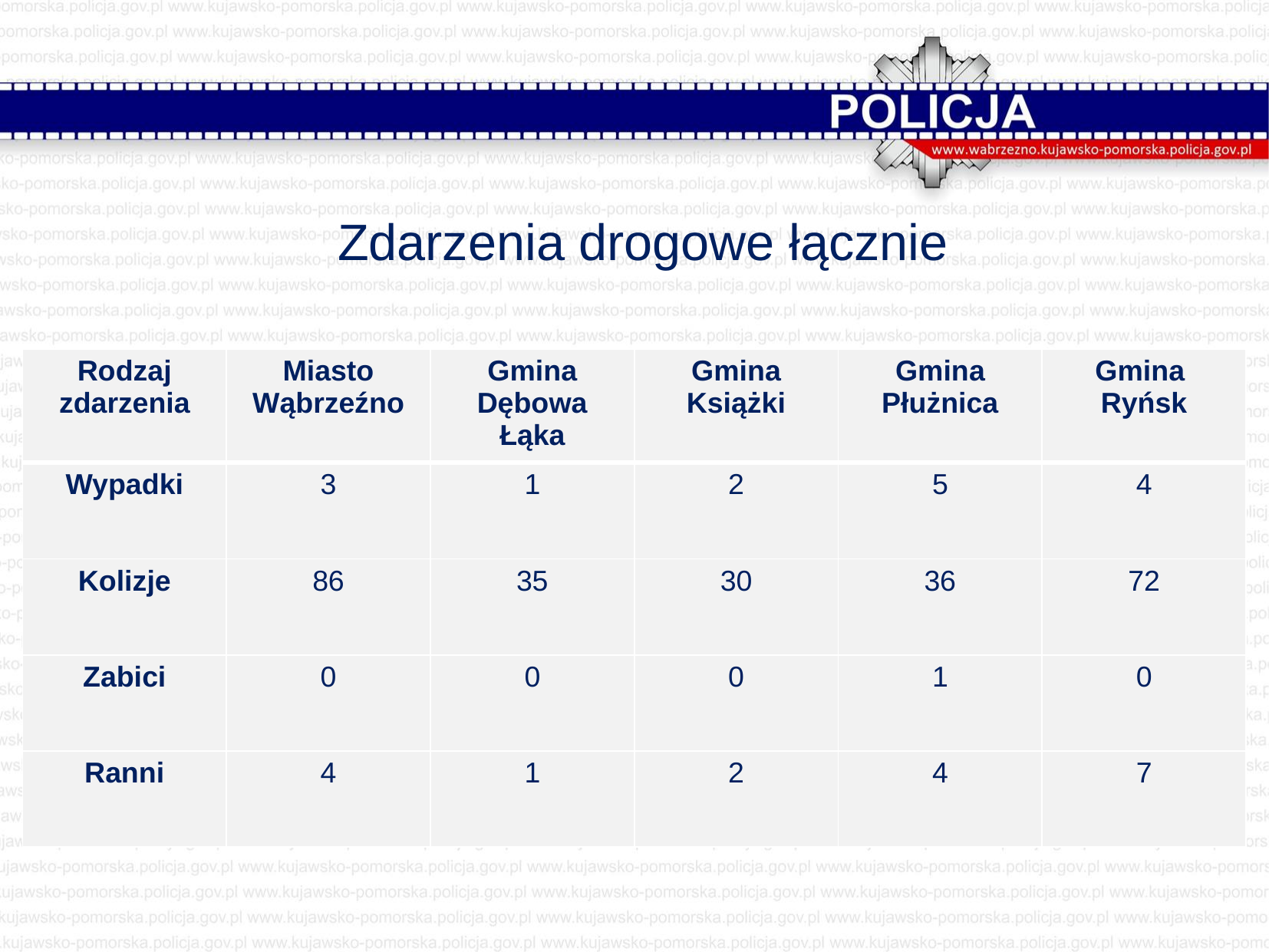

Zdarzenia drogowe łącznie
| Rodzaj zdarzenia | Miasto Wąbrzeźno | Gmina Dębowa Łąka | Gmina Książki | Gmina Płużnica | Gmina Ryńsk |
| --- | --- | --- | --- | --- | --- |
| Wypadki | 3 | 1 | 2 | 5 | 4 |
| Kolizje | 86 | 35 | 30 | 36 | 72 |
| Zabici | 0 | 0 | 0 | 1 | 0 |
| Ranni | 4 | 1 | 2 | 4 | 7 |